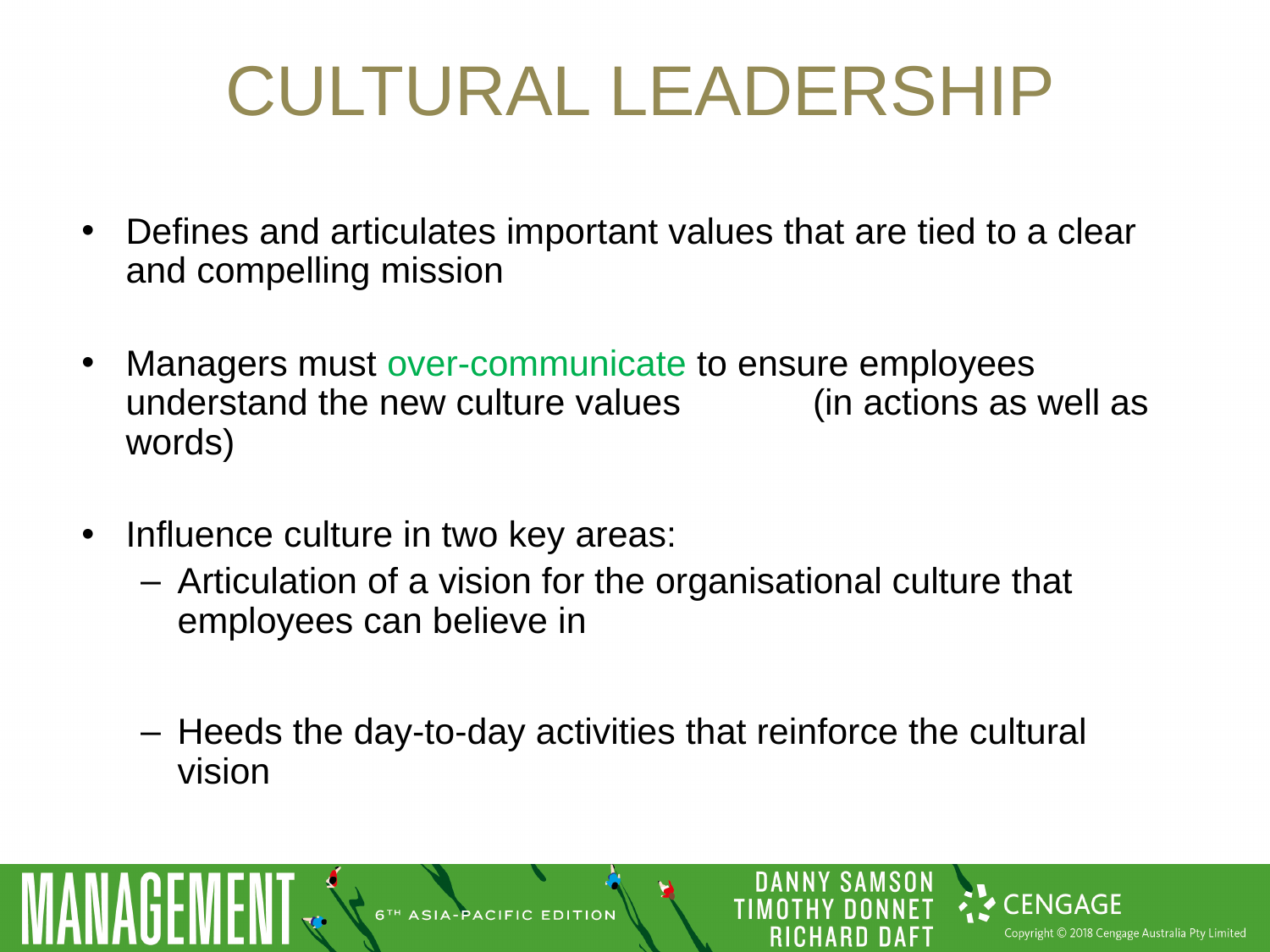

# Cultural leadership
Defines and articulates important values that are tied to a clear and compelling mission

Managers must over-communicate to ensure employees understand the new culture values             (in actions as well as words)

Influence culture in two key areas:
Articulation of a vision for the organisational culture that employees can believe in

Heeds the day-to-day activities that reinforce the cultural vision